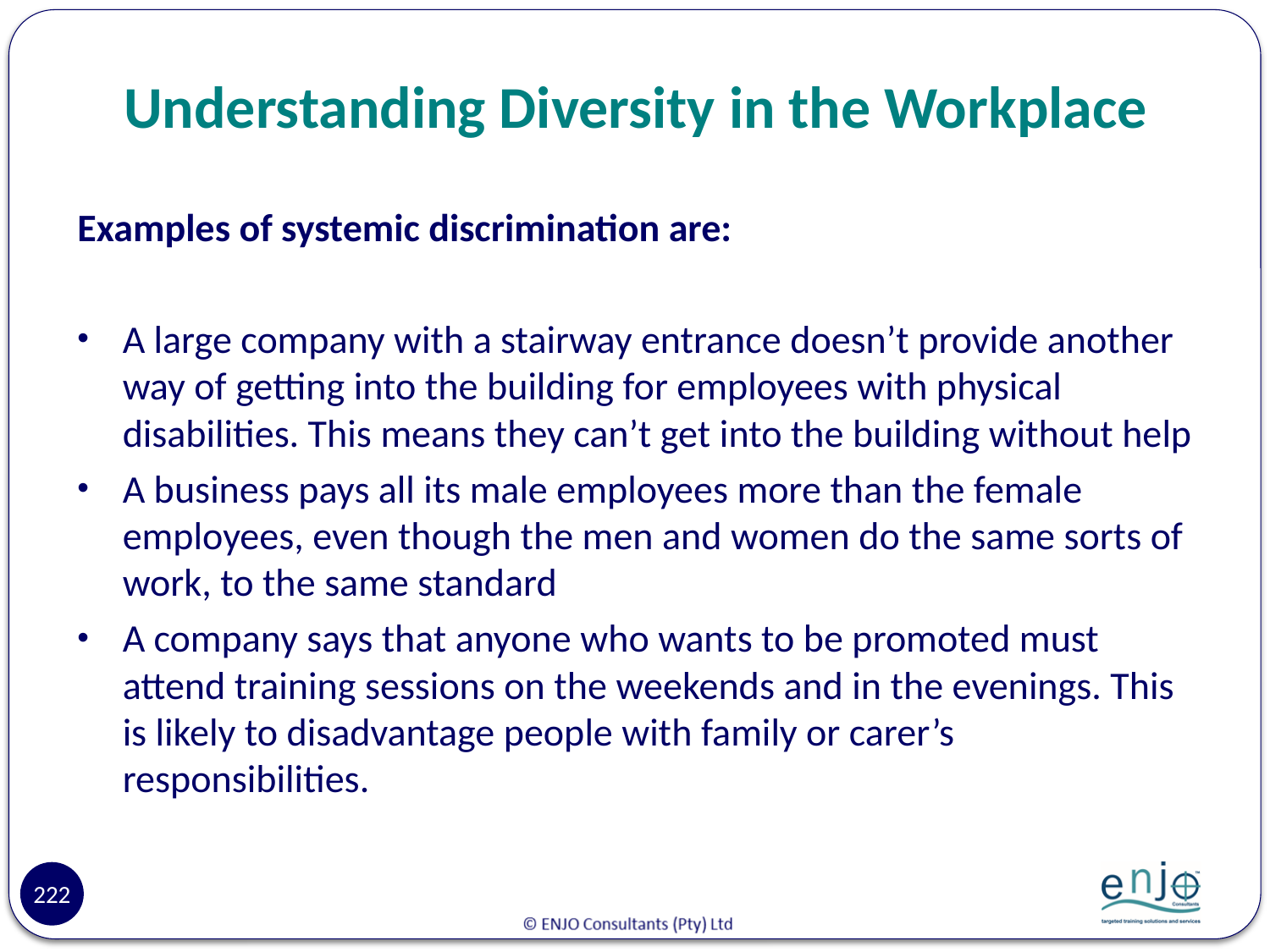

# Understanding Diversity in the Workplace

Examples of systemic discrimination are:

A large company with a stairway entrance doesn’t provide another way of getting into the building for employees with physical disabilities. This means they can’t get into the building without help
A business pays all its male employees more than the female employees, even though the men and women do the same sorts of work, to the same standard
A company says that anyone who wants to be promoted must attend training sessions on the weekends and in the evenings. This is likely to disadvantage people with family or carer’s responsibilities.

222